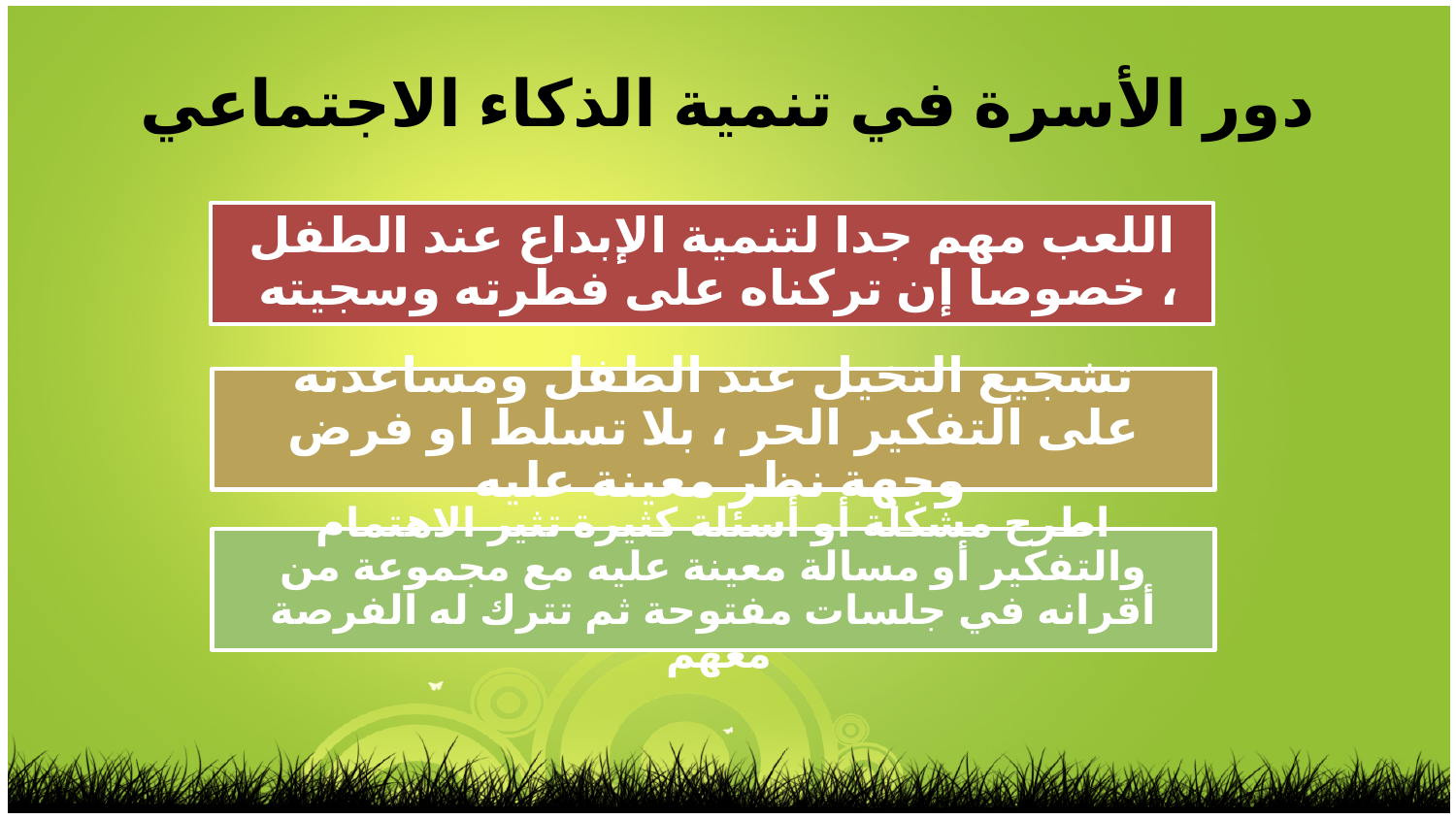

دور الأسرة في تنمية الذكاء الاجتماعي
اللعب مهم جدا لتنمية الإبداع عند الطفل ، خصوصا إن تركناه على فطرته وسجيته
تشجيع التخيل عند الطفل ومساعدته على التفكير الحر ، بلا تسلط او فرض وجهة نظر معينة عليه
اطرح مشكلة أو أسئلة كثيرة تثير الاهتمام والتفكير أو مسالة معينة عليه مع مجموعة من أقرانه في جلسات مفتوحة ثم تترك له الفرصة معهم